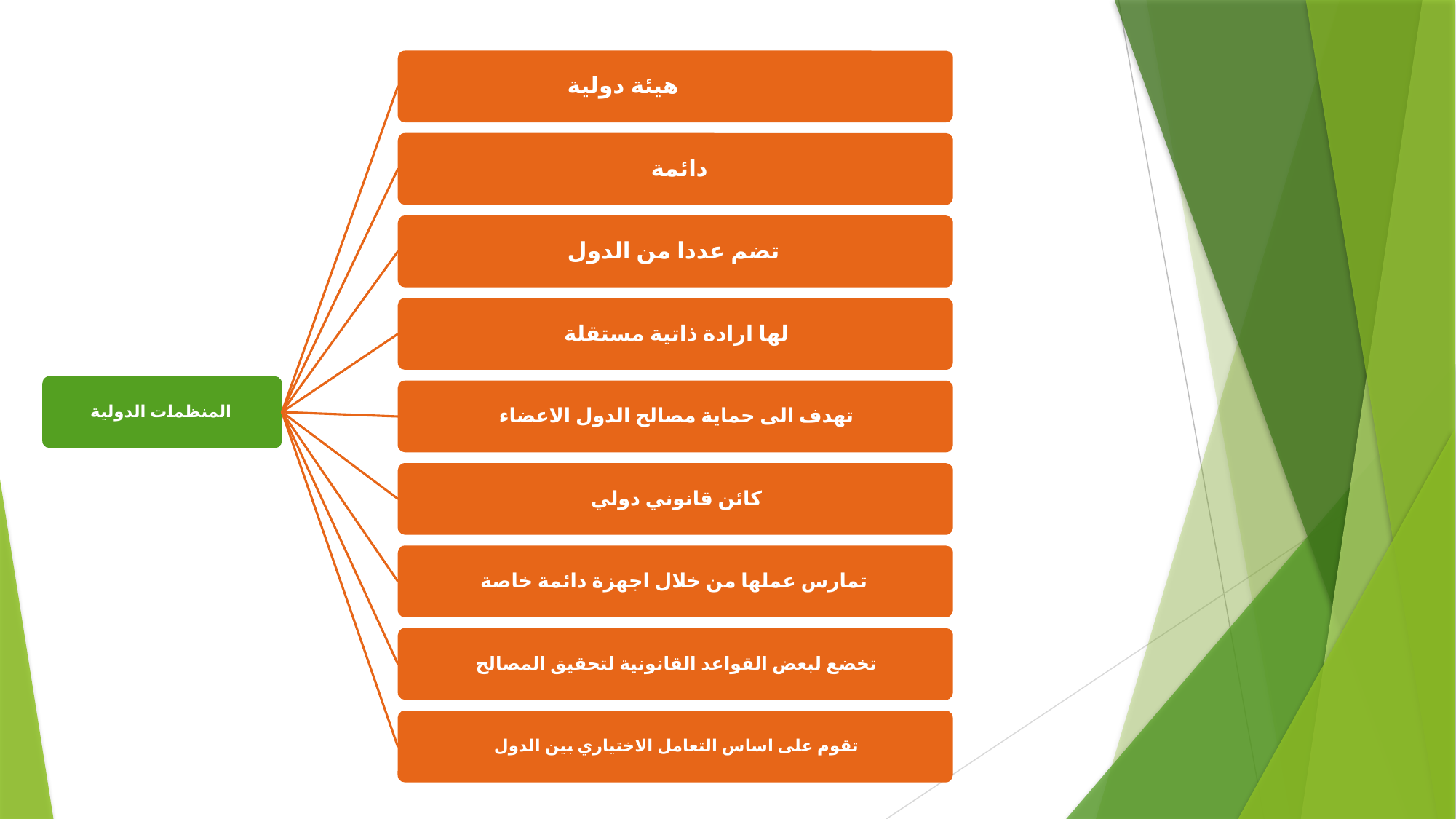

المنظمات الدولية

هيئة دولية

دائمة

تضم عددا من الدول

لها ارادة ذاتية مستقلة

تهدف الى حماية مصالح الدول الاعضاء

كائن قانوني دولي

 تمارس عملها من خلال اجهزة دائمة خاصة

تخضع لبعض القواعد القانونية لتحقيق المصالح

تقوم على اساس التعامل الاختياري بين الدول